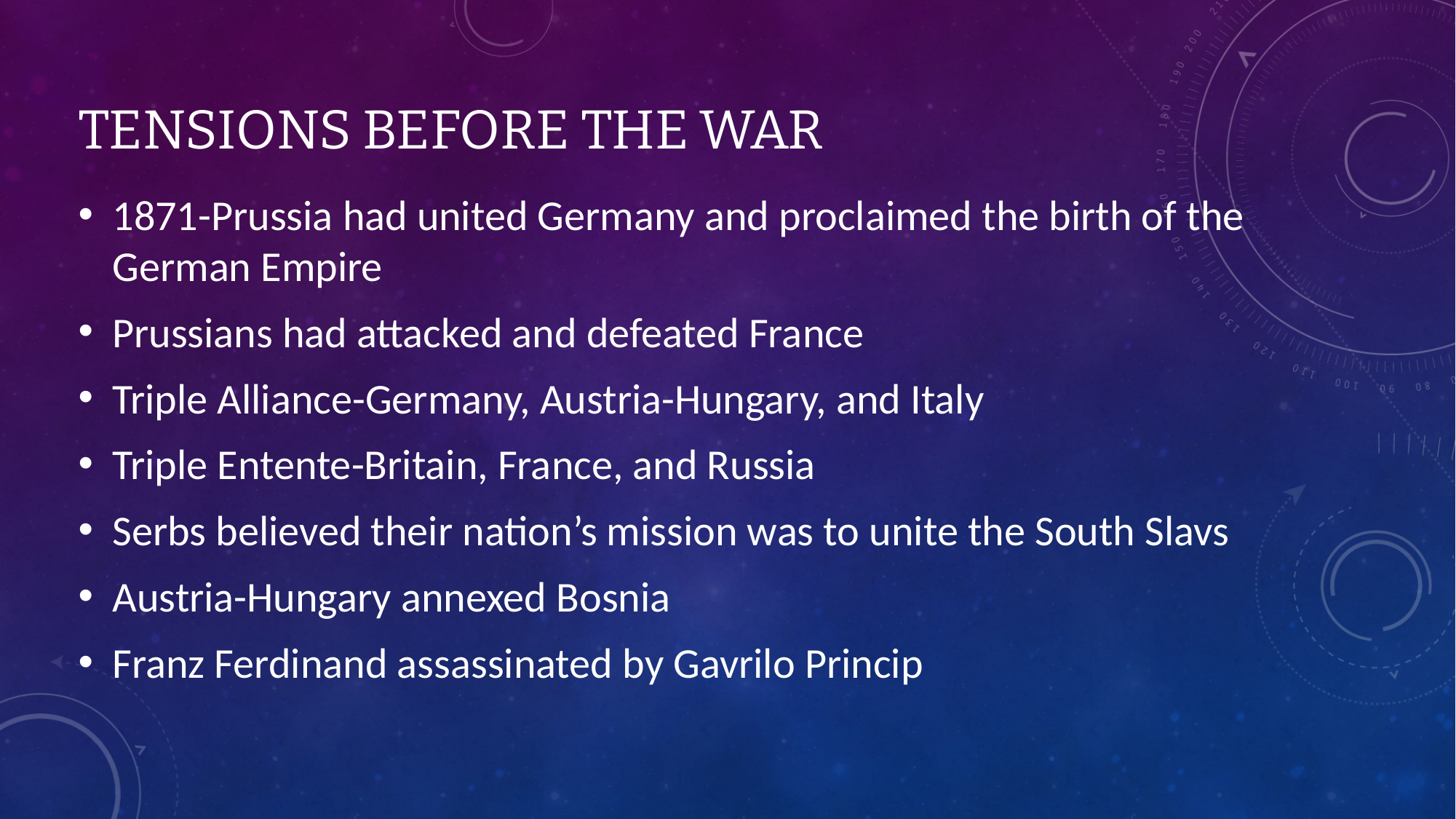

# Tensions Before the war
1871-Prussia had united Germany and proclaimed the birth of the German Empire
Prussians had attacked and defeated France
Triple Alliance-Germany, Austria-Hungary, and Italy
Triple Entente-Britain, France, and Russia
Serbs believed their nation’s mission was to unite the South Slavs
Austria-Hungary annexed Bosnia
Franz Ferdinand assassinated by Gavrilo Princip